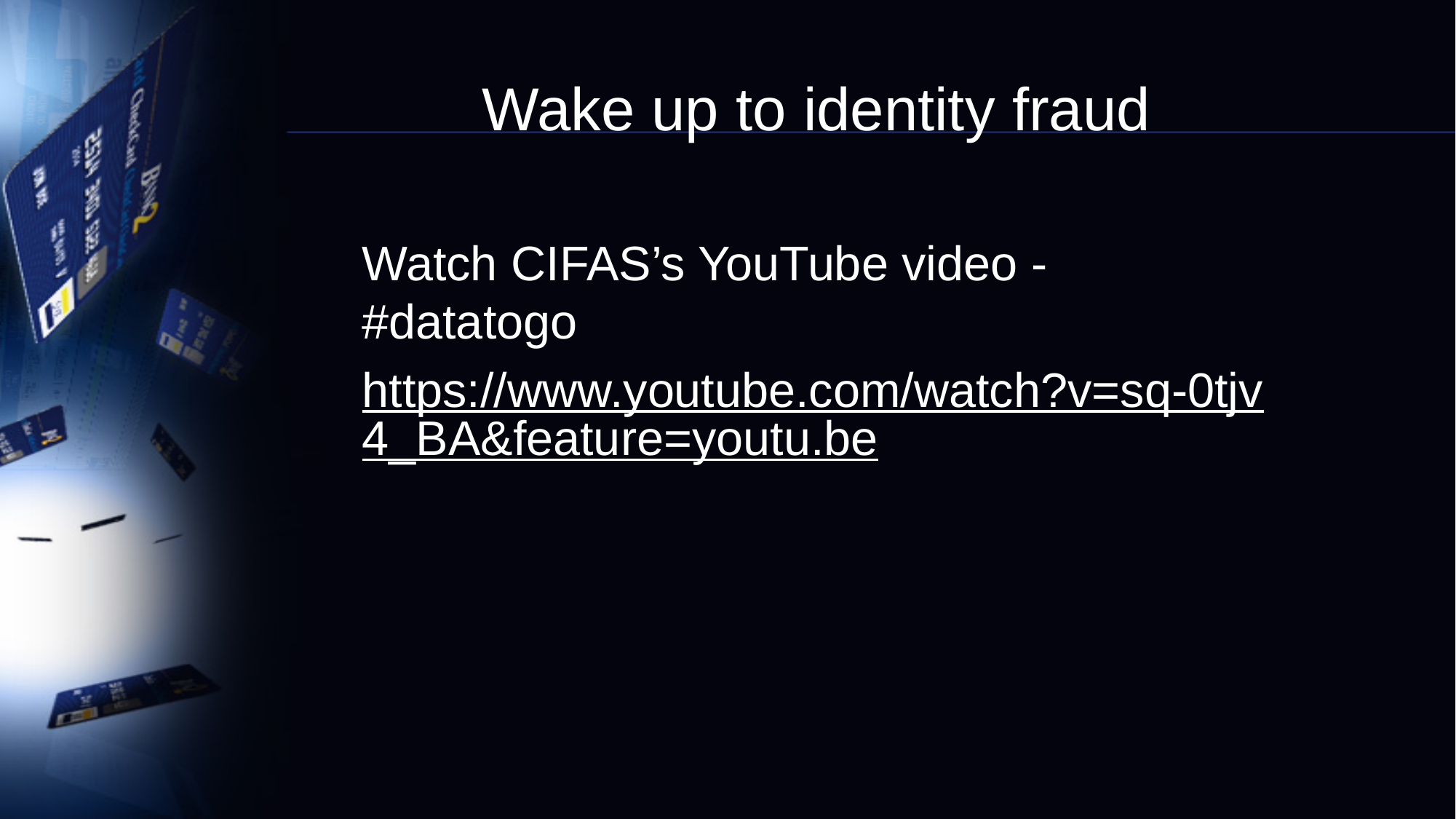

# Wake up to identity fraud
Watch CIFAS’s YouTube video - #datatogo
https://www.youtube.com/watch?v=sq-0tjv4_BA&feature=youtu.be